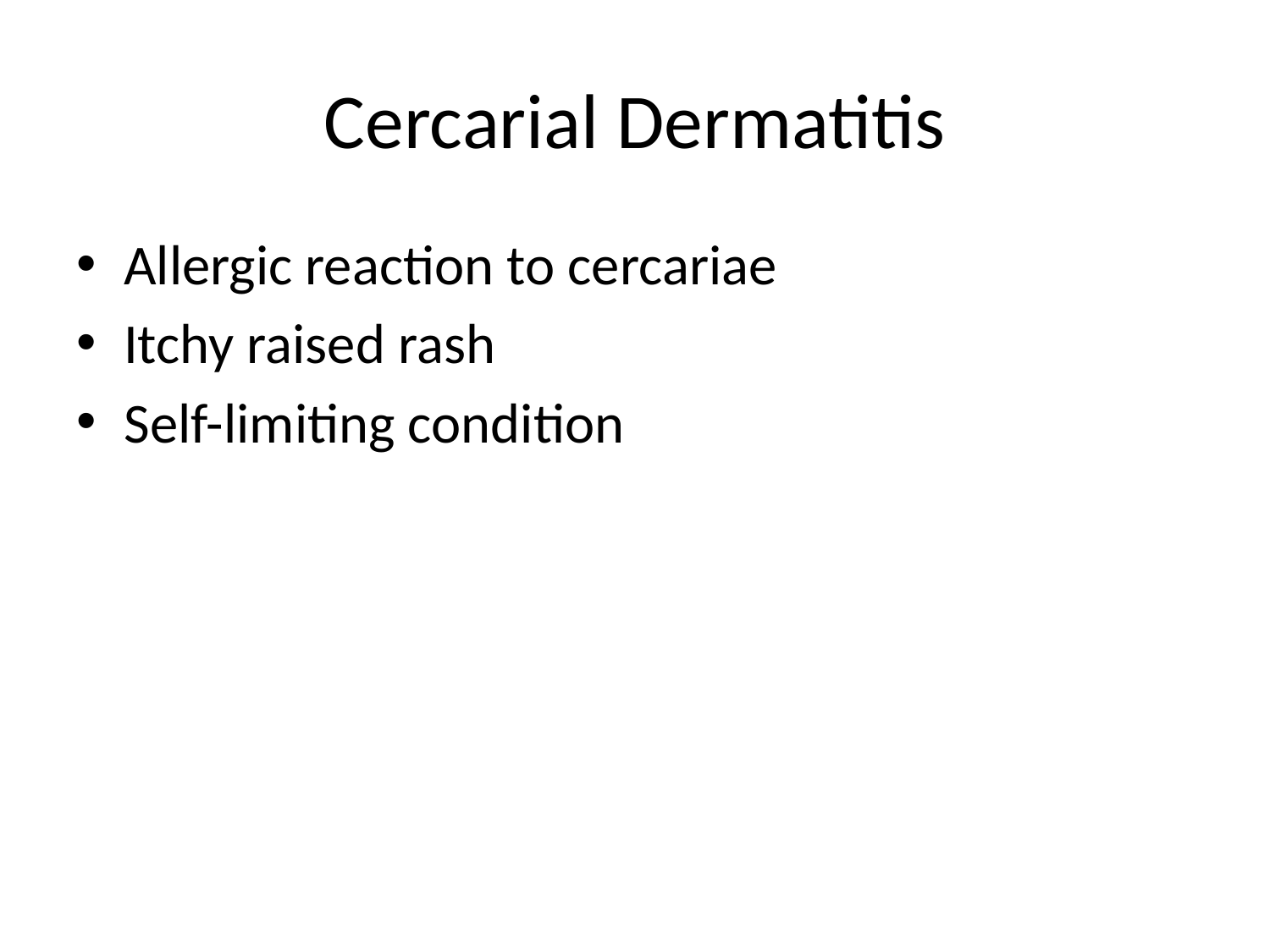

# Cercarial Dermatitis
Allergic reaction to cercariae
Itchy raised rash
Self-limiting condition